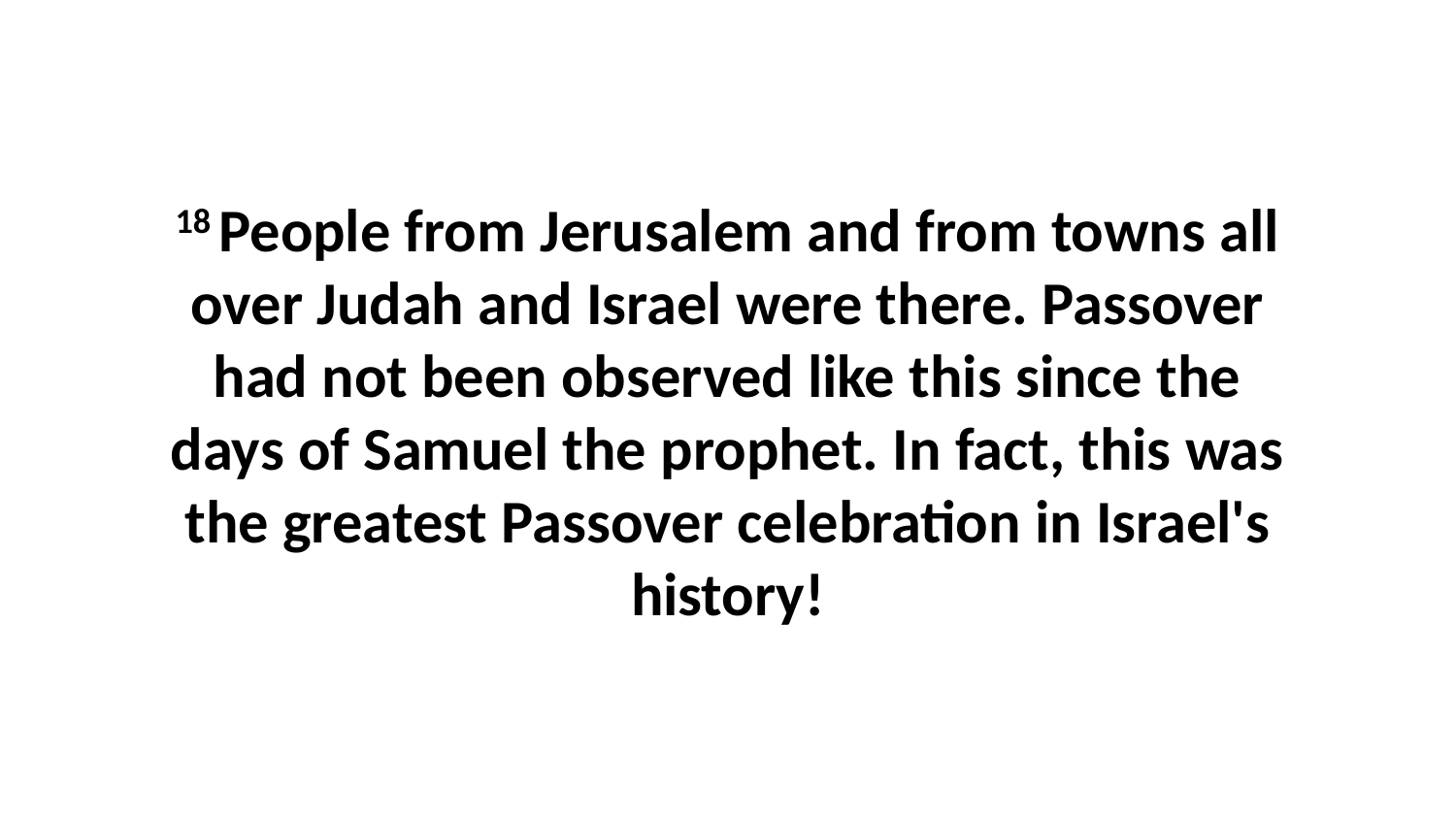

18 People from Jerusalem and from towns all over Judah and Israel were there. Passover had not been observed like this since the days of Samuel the prophet. In fact, this was the greatest Passover celebration in Israel's history!